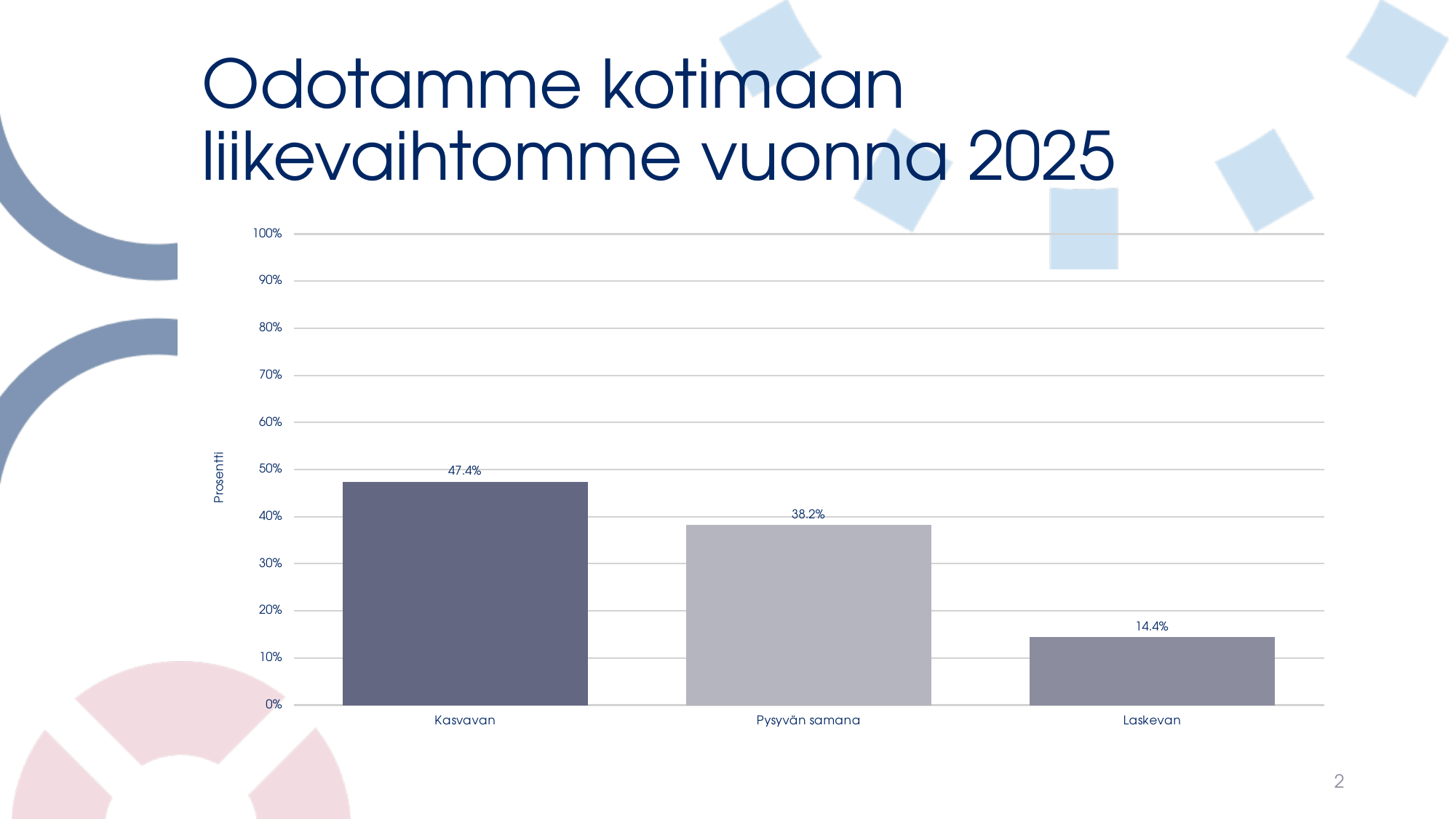

# Odotamme kotimaan liikevaihtomme vuonna 2025

### Chart

| Category | Odotamme kotimaan liikevaihtomme vuonna 2025 |
|---|---|
| Kasvavan | 0.473972602739726 |
| Pysyvän samana | 0.3821917808219178 |
| Laskevan | 0.14383561643835616 |
2